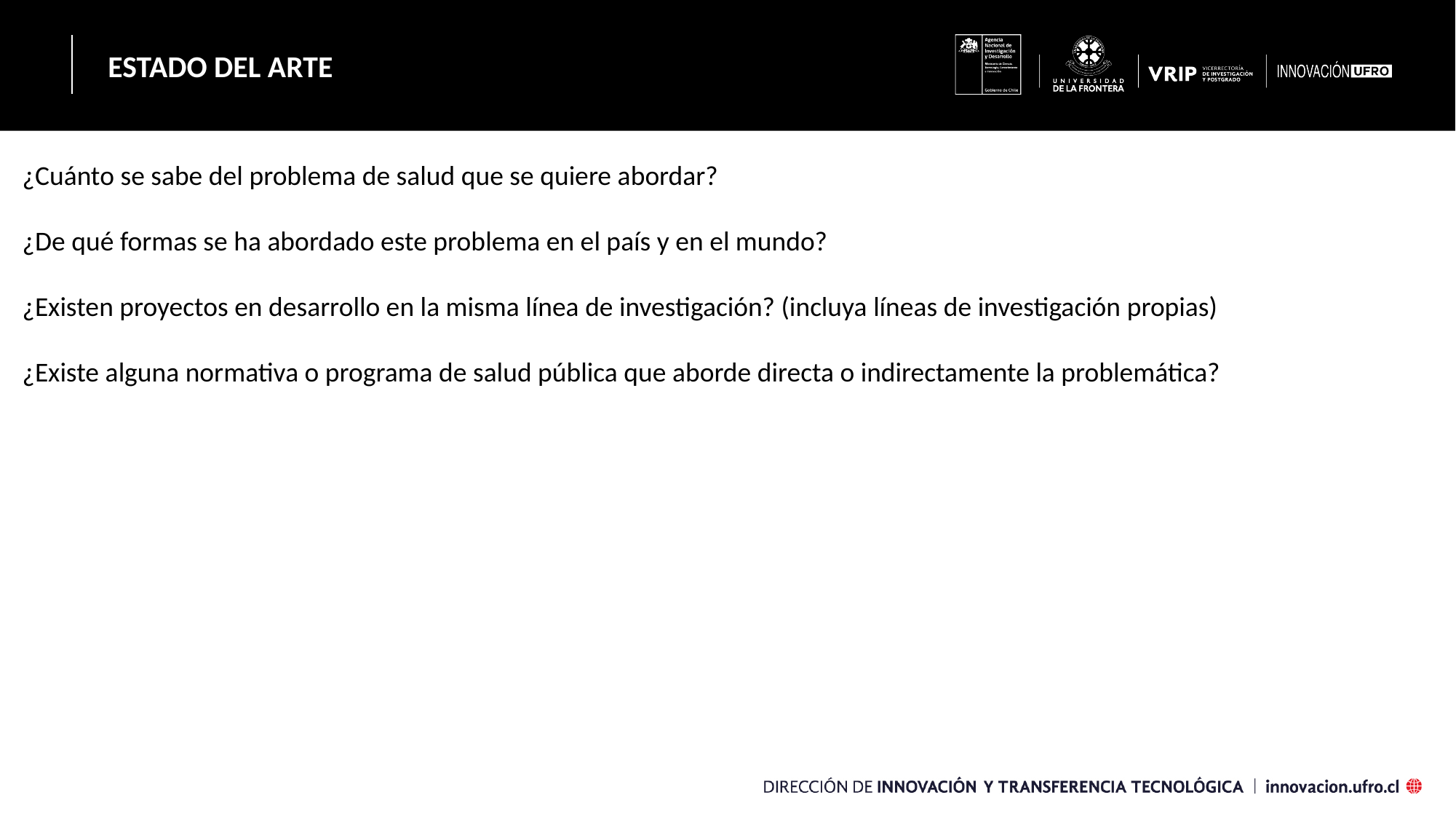

ESTADO DEL ARTE
¿Cuánto se sabe del problema de salud que se quiere abordar?

¿De qué formas se ha abordado este problema en el país y en el mundo?

¿Existen proyectos en desarrollo en la misma línea de investigación? (incluya líneas de investigación propias)

¿Existe alguna normativa o programa de salud pública que aborde directa o indirectamente la problemática?